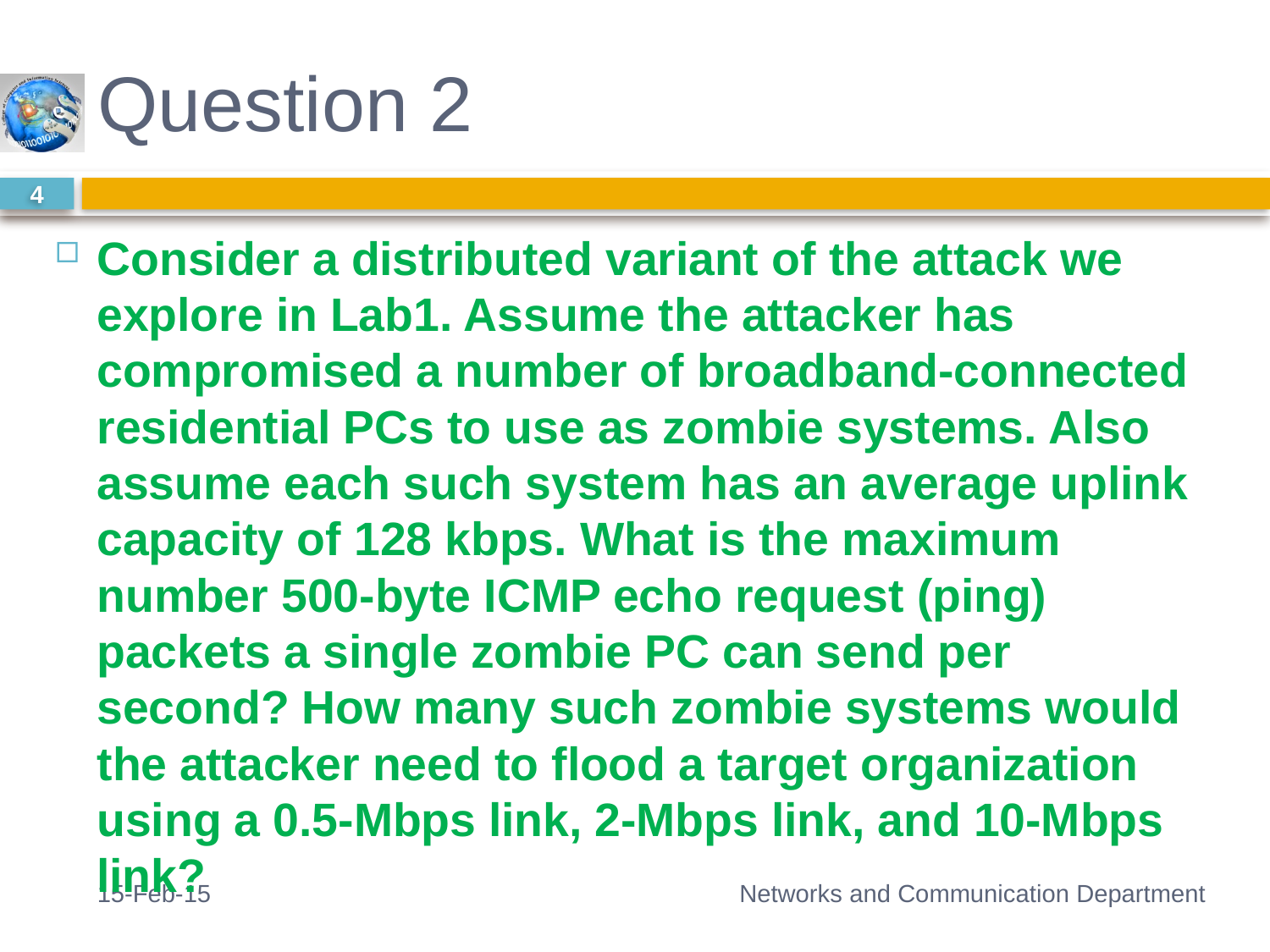

# Question 2
4

Consider a distributed variant of the attack we explore in Lab1. Assume the attacker has compromised a number of broadband-connected residential PCs to use as zombie systems. Also assume each such system has an average uplink capacity of 128 kbps. What is the maximum number 500-byte ICMP echo request (ping) packets a single zombie PC can send per second? How many such zombie systems would the attacker need to flood a target organization using a 0.5-Mbps link, 2-Mbps link, and 10-Mbps link?
15-Feb-15
Networks and Communication Department